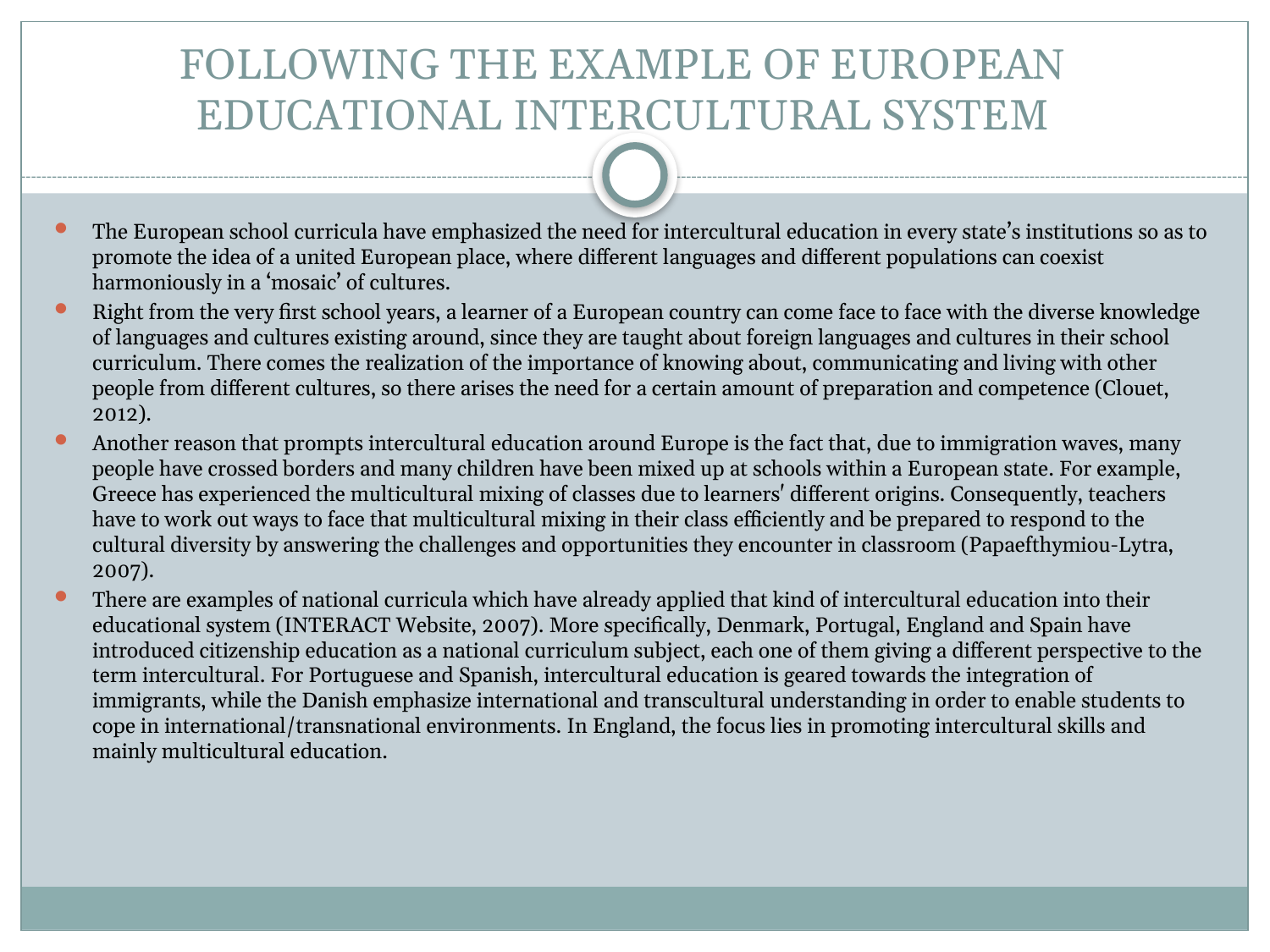

# FOLLOWING THE EXAMPLE OF EUROPEAN EDUCATIONAL INTERCULTURAL SYSTEM
The European school curricula have emphasized the need for intercultural education in every state’s institutions so as to promote the idea of a united European place, where different languages and different populations can coexist harmoniously in a ‘mosaic’ of cultures.
Right from the very first school years, a learner of a European country can come face to face with the diverse knowledge of languages and cultures existing around, since they are taught about foreign languages and cultures in their school curriculum. There comes the realization of the importance of knowing about, communicating and living with other people from different cultures, so there arises the need for a certain amount of preparation and competence (Clouet, 2012).
Another reason that prompts intercultural education around Europe is the fact that, due to immigration waves, many people have crossed borders and many children have been mixed up at schools within a European state. For example, Greece has experienced the multicultural mixing of classes due to learners' different origins. Consequently, teachers have to work out ways to face that multicultural mixing in their class efficiently and be prepared to respond to the cultural diversity by answering the challenges and opportunities they encounter in classroom (Papaefthymiou-Lytra, 2007).
There are examples of national curricula which have already applied that kind of intercultural education into their educational system (INTERACT Website, 2007). More specifically, Denmark, Portugal, England and Spain have introduced citizenship education as a national curriculum subject, each one of them giving a different perspective to the term intercultural. For Portuguese and Spanish, intercultural education is geared towards the integration of immigrants, while the Danish emphasize international and transcultural understanding in order to enable students to cope in international/transnational environments. In England, the focus lies in promoting intercultural skills and mainly multicultural education.